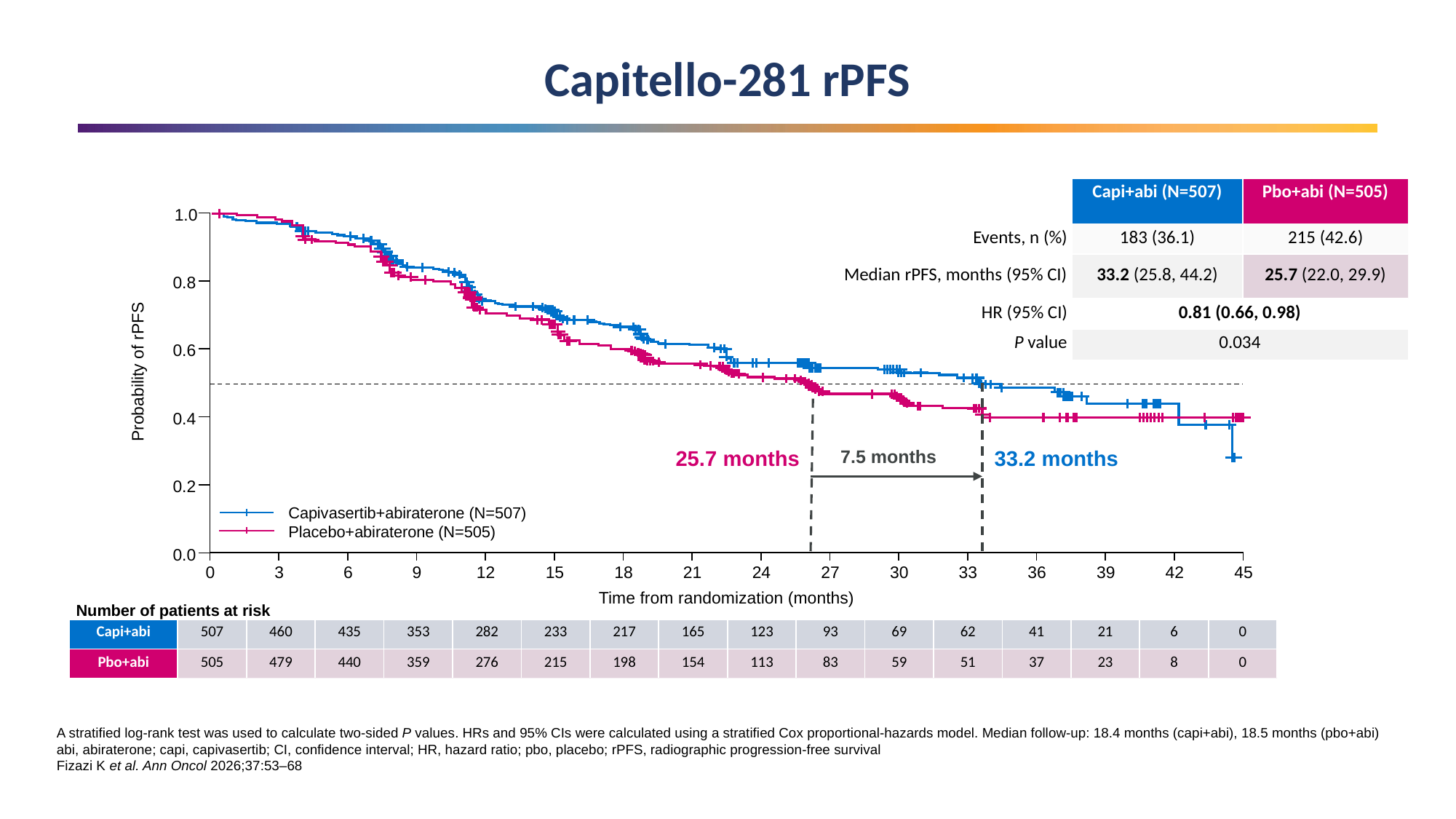

Capitello-281 rPFS

|  | Capi+abi (N=507) | Pbo+abi (N=505) |
| --- | --- | --- |
| Events, n (%) | 183 (36.1) | 215 (42.6) |
| Median rPFS, months (95% CI) | 33.2 (25.8, 44.2) | 25.7 (22.0, 29.9) |
| HR (95% CI) | 0.81 (0.66, 0.98) |  |
| P value | 0.034 |  |
1.0

0.8
0.6
0.4
0.2
0.0
0
3
6
9
12
15
18
21
24
27
30
33
36
39
42
45
Time from randomization (months)

Probability of rPFS
25.7 months
7.5 months
33.2 months
Capivasertib+abiraterone (N=507)
Placebo+abiraterone (N=505)
Number of patients at risk
| Capi+abi | 507 | 460 | 435 | 353 | 282 | 233 | 217 | 165 | 123 | 93 | 69 | 62 | 41 | 21 | 6 | 0 |
| --- | --- | --- | --- | --- | --- | --- | --- | --- | --- | --- | --- | --- | --- | --- | --- | --- |
| Pbo+abi | 505 | 479 | 440 | 359 | 276 | 215 | 198 | 154 | 113 | 83 | 59 | 51 | 37 | 23 | 8 | 0 |
A stratified log-rank test was used to calculate two-sided P values. HRs and 95% CIs were calculated using a stratified Cox proportional-hazards model. Median follow-up: 18.4 months (capi+abi), 18.5 months (pbo+abi)
abi, abiraterone; capi, capivasertib; CI, confidence interval; HR, hazard ratio; pbo, placebo; rPFS, radiographic progression-free survival
Fizazi K et al. Ann Oncol 2026;37:53–68